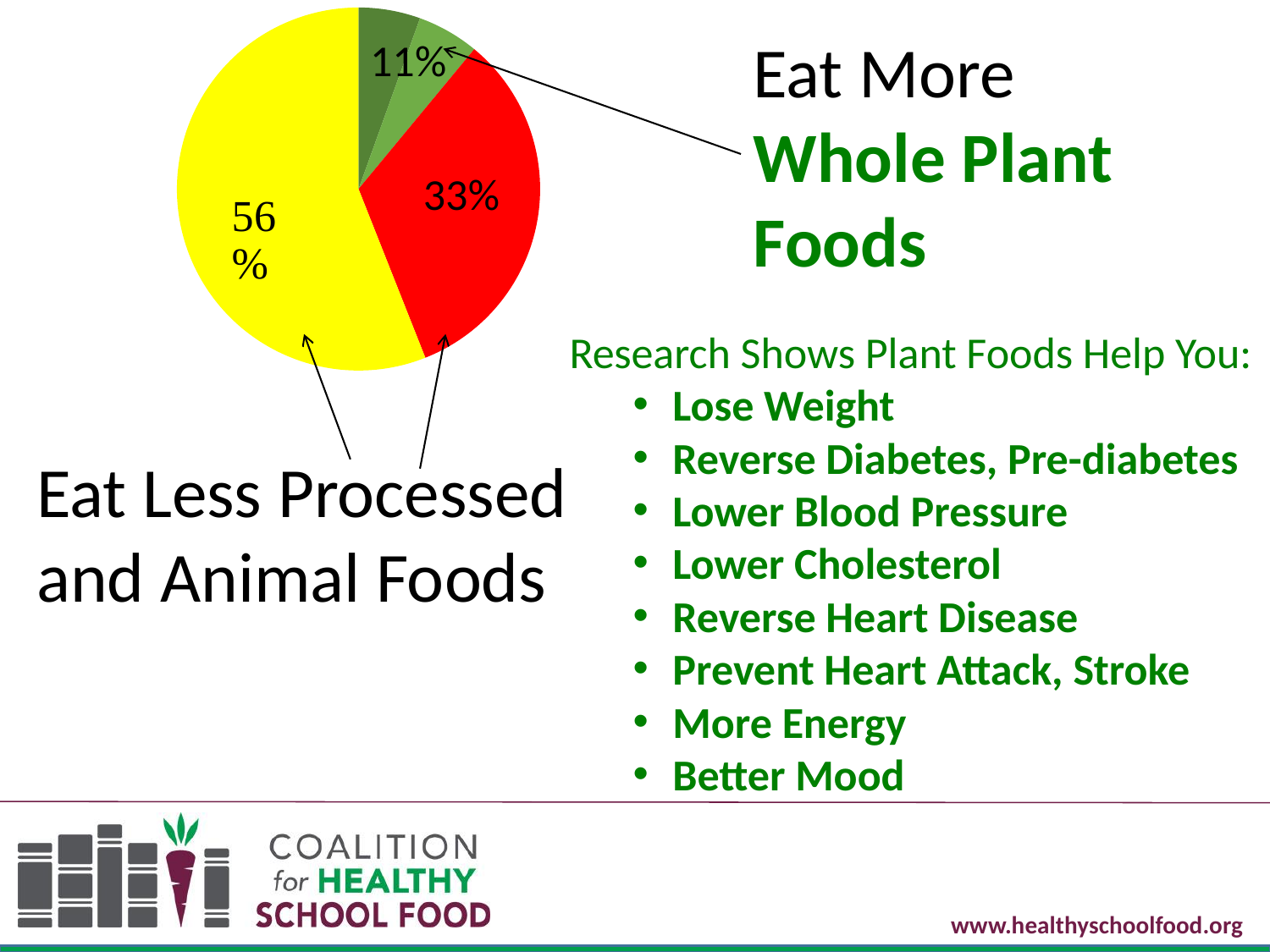

### Chart

| Category | Sales |
|---|---|
| Plant Food | 0.055 |
| Plant Food | 0.055 |
| Animal Food | 0.33 |
| Processed Food | 0.56 |
Eat More Whole Plant Foods
Research Shows Plant Foods Help You:
Lose Weight
Reverse Diabetes, Pre-diabetes
Lower Blood Pressure
Lower Cholesterol
Reverse Heart Disease
Prevent Heart Attack, Stroke
More Energy
Better Mood
Eat Less Processed
and Animal Foods